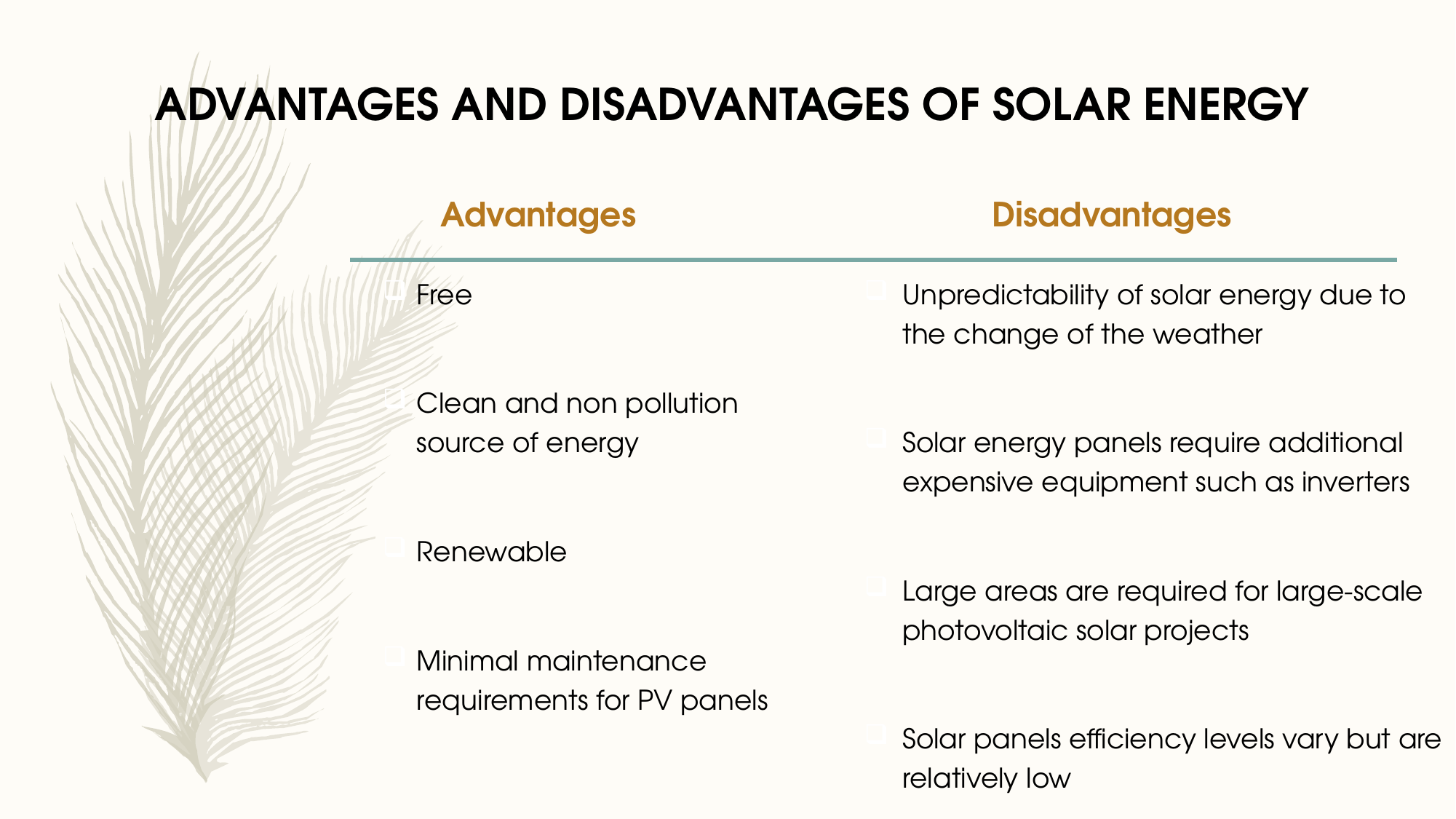

# ADVANTAGES AND DISADVANTAGES OF SOLAR ENERGY
Advantages
Disadvantages
Free

Clean and non pollution source of energy

Renewable

Minimal maintenance requirements for PV panels

Unpredictability of solar energy due to the change of the weather

Solar energy panels require additional expensive equipment such as inverters

Large areas are required for large-scale photovoltaic solar projects

Solar panels efficiency levels vary but are relatively low